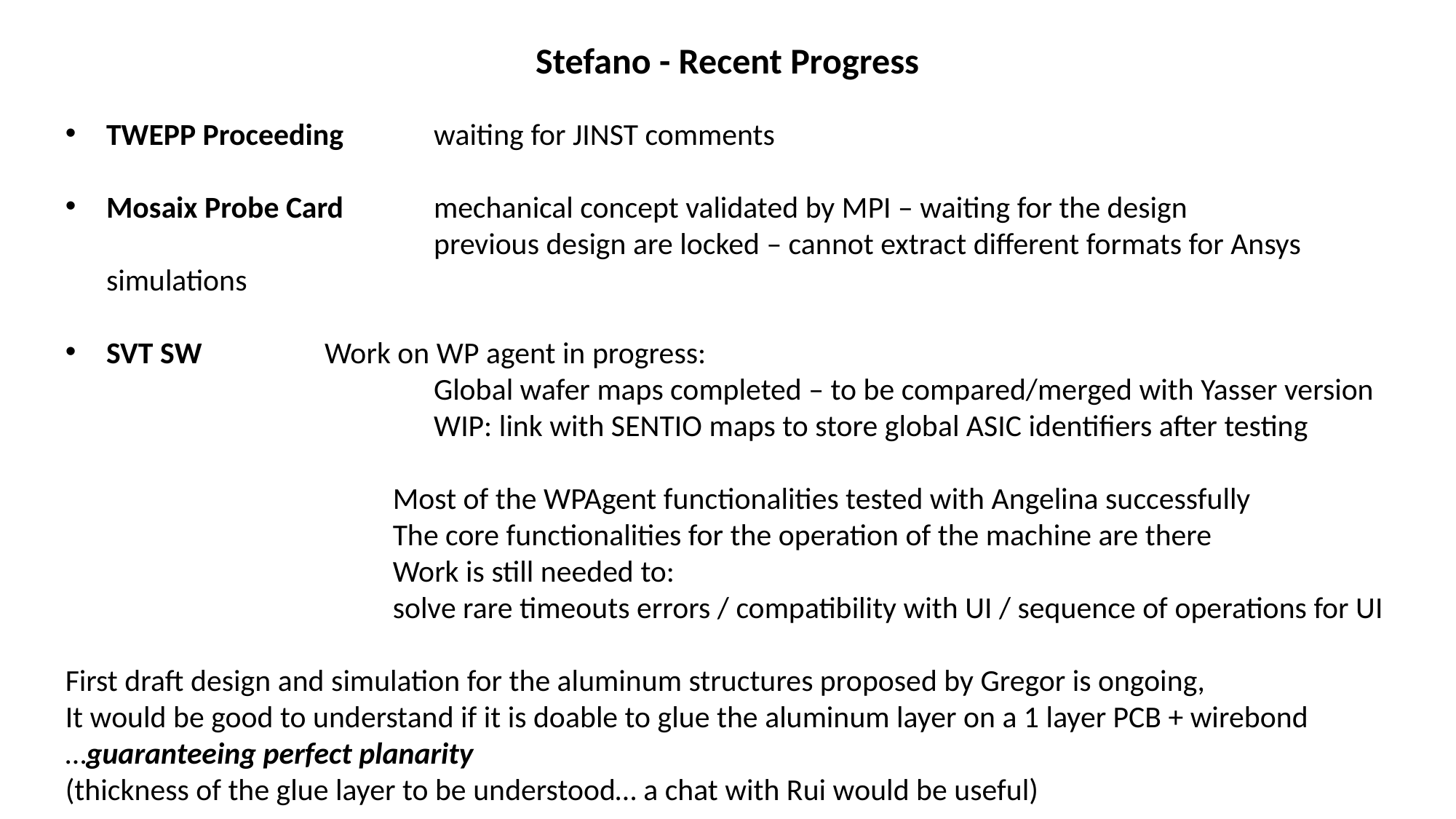

Stefano - Recent Progress
TWEPP Proceeding 	waiting for JINST comments

Mosaix Probe Card	mechanical concept validated by MPI – waiting for the design
			previous design are locked – cannot extract different formats for Ansys simulations

SVT SW		Work on WP agent in progress:
			Global wafer maps completed – to be compared/merged with Yasser version
			WIP: link with SENTIO maps to store global ASIC identifiers after testing

	Most of the WPAgent functionalities tested with Angelina successfully
	The core functionalities for the operation of the machine are there
	Work is still needed to:
	solve rare timeouts errors / compatibility with UI / sequence of operations for UI

First draft design and simulation for the aluminum structures proposed by Gregor is ongoing,
It would be good to understand if it is doable to glue the aluminum layer on a 1 layer PCB + wirebond
…guaranteeing perfect planarity
(thickness of the glue layer to be understood… a chat with Rui would be useful)